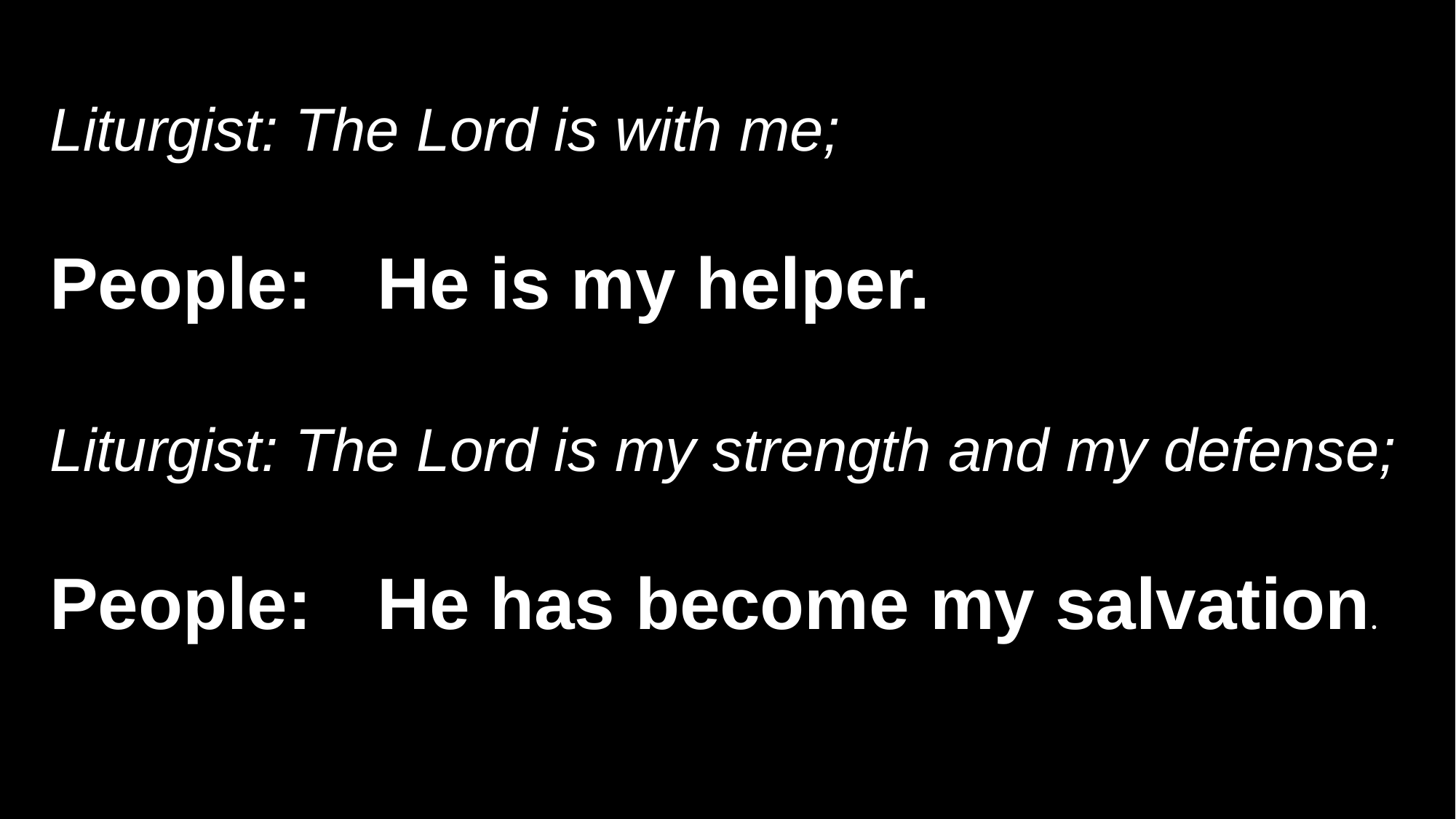

Liturgist: The Lord is with me;

People:	He is my helper.

Liturgist: The Lord is my strength and my defense;

People:	He has become my salvation.